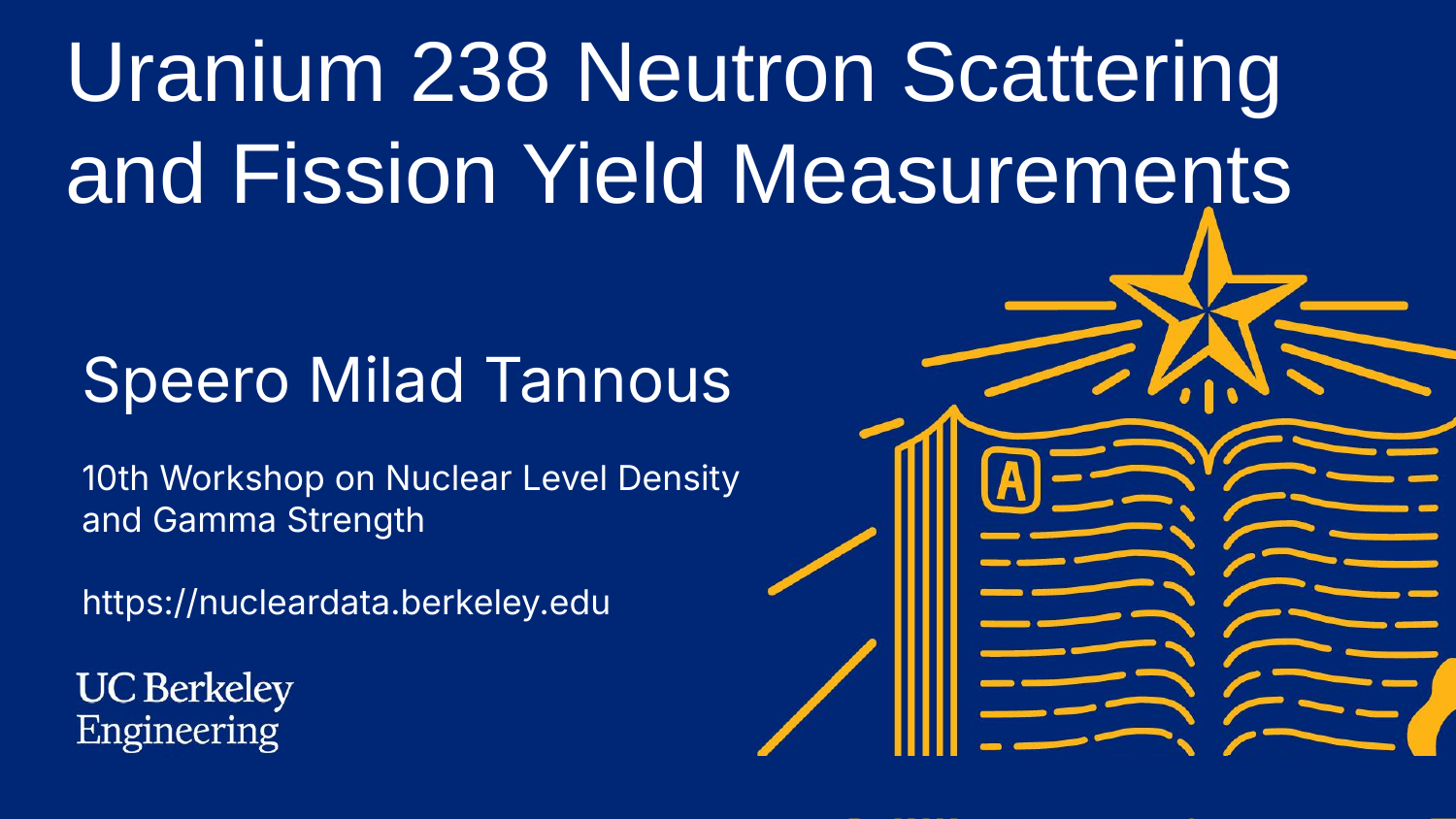

# Uranium 238 Neutron Scattering and Fission Yield Measurements
Speero Milad Tannous

10th Workshop on Nuclear Level Density and Gamma Strength

https://nucleardata.berkeley.edu

1